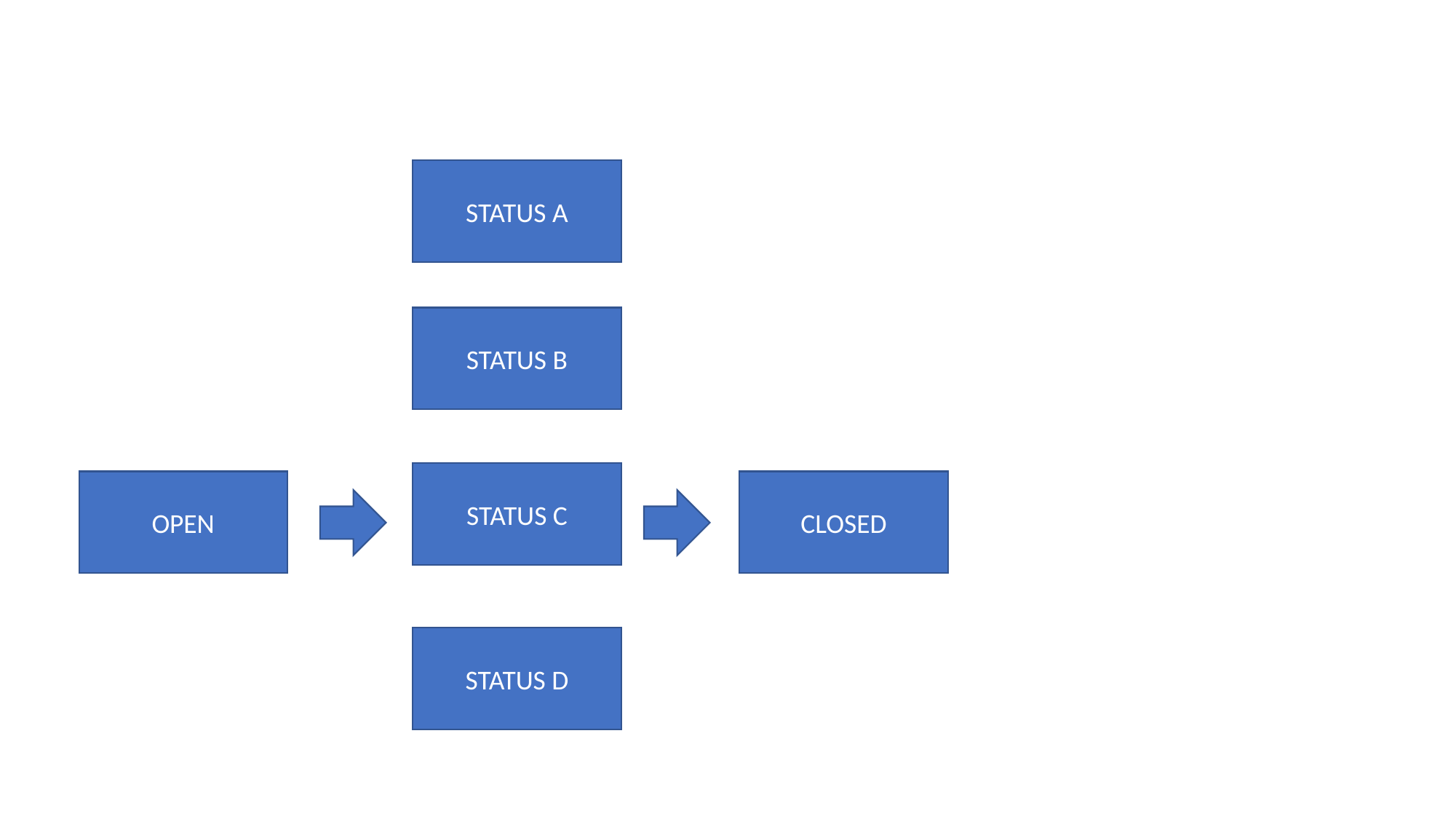

STATUS A
STATUS B
STATUS C
OPEN
CLOSED

STATUS D